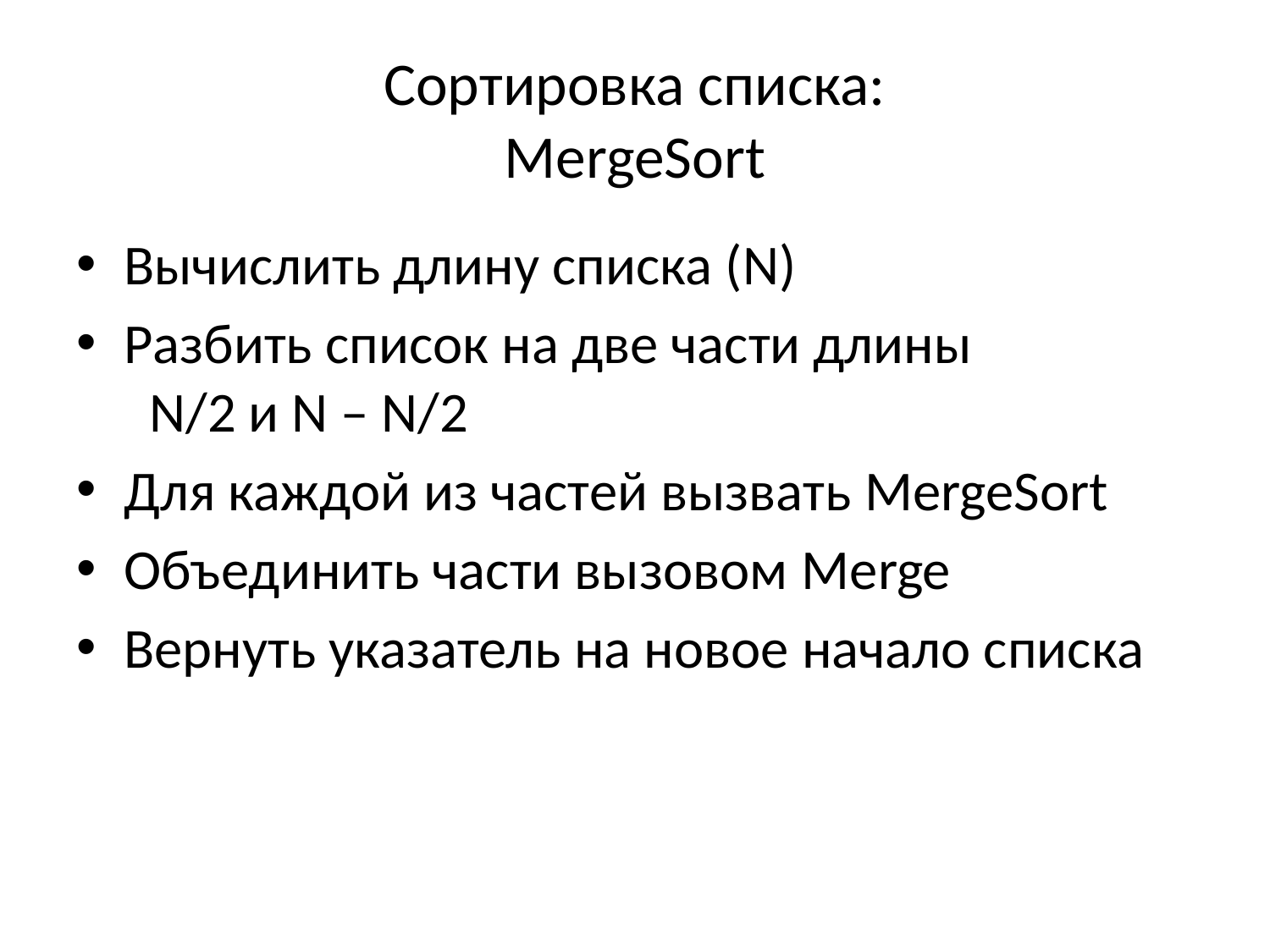

# Сортировка списка: MergeSort
Вычислить длину списка (N)
Разбить список на две части длины
  N/2 и N – N/2
Для каждой из частей вызвать MergeSort
Объединить части вызовом Merge
Вернуть указатель на новое начало списка